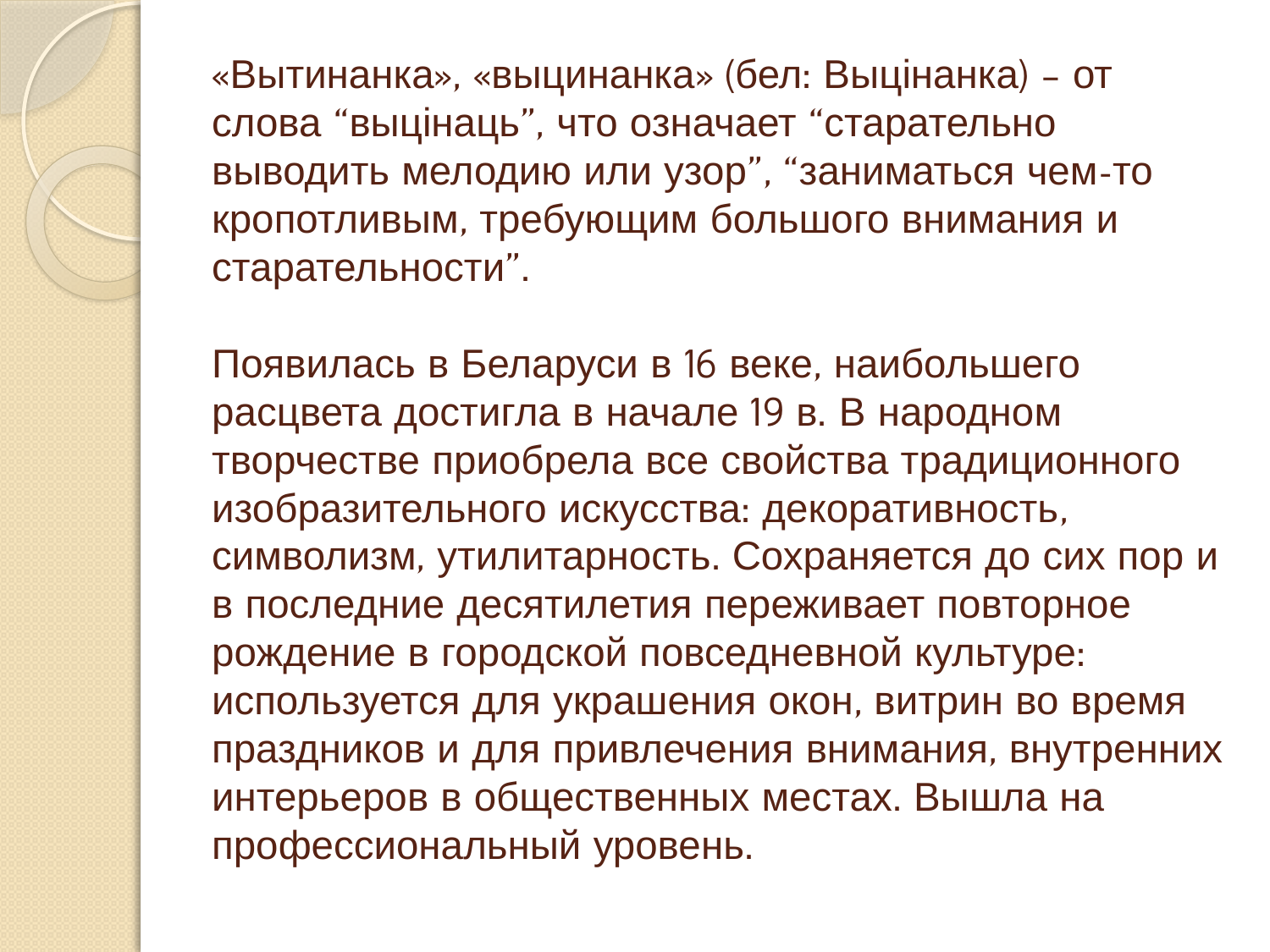

# «Вытинанка», «выцинанка» (бел: Выцінанка) – от слова “выцінаць”, что означает “старательно выводить мелодию или узор”, “заниматься чем-то кропотливым, требующим большого внимания и старательности”. Появилась в Беларуси в 16 веке, наибольшего расцвета достигла в начале 19 в. В народном творчестве приобрела все свойства традиционного изобразительного искусства: декоративность, символизм, утилитарность. Сохраняется до сих пор и в последние десятилетия переживает повторное рождение в городской повседневной культуре: используется для украшения окон, витрин во время праздников и для привлечения внимания, внутренних интерьеров в общественных местах. Вышла на профессиональный уровень.